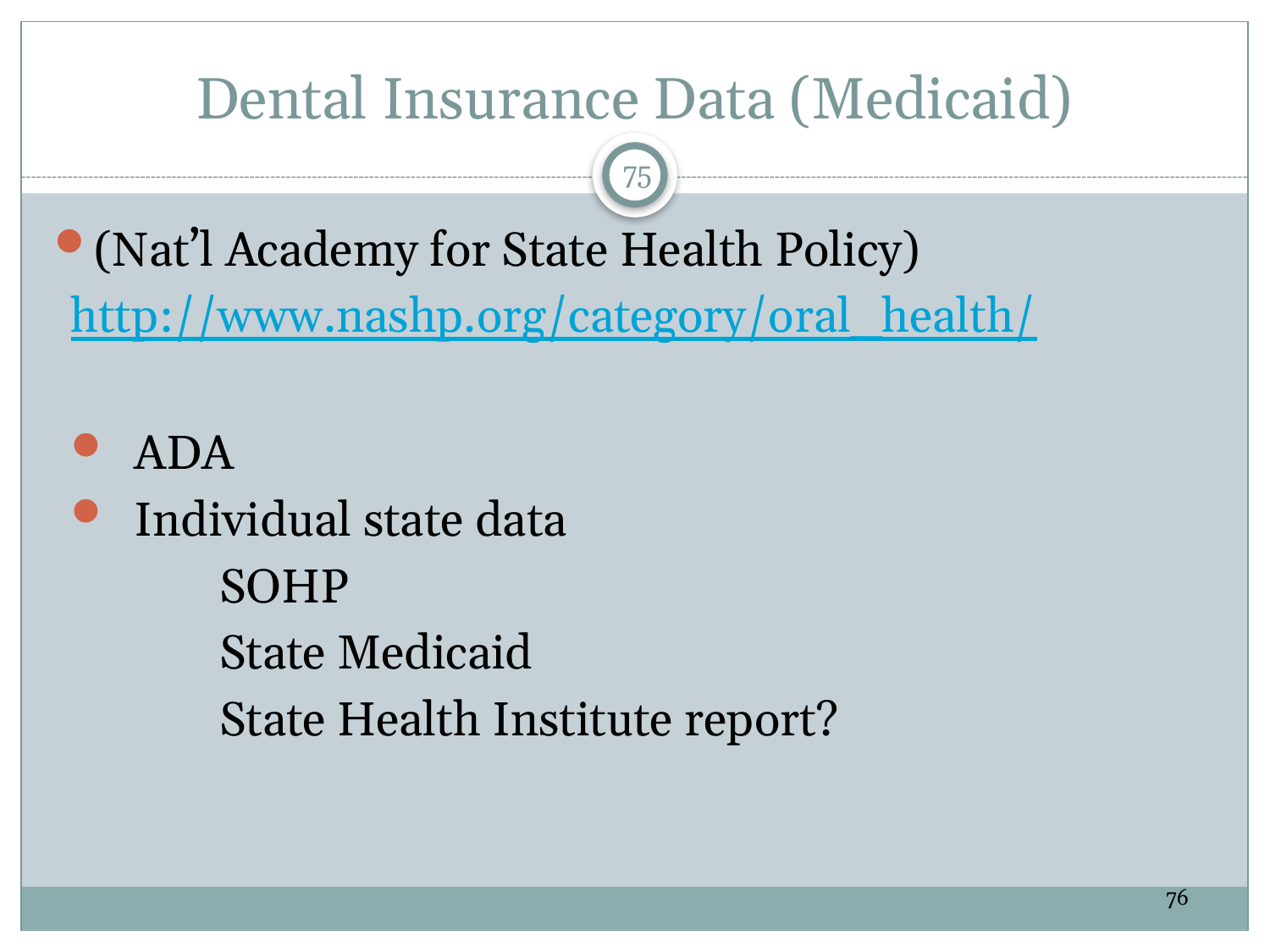

# Dental Insurance Data (Medicaid)
75
(Nat’l Academy for State Health Policy)
http://www.nashp.org/category/oral_health/

ADA
Individual state data
		SOHP
		State Medicaid
		State Health Institute report?

76